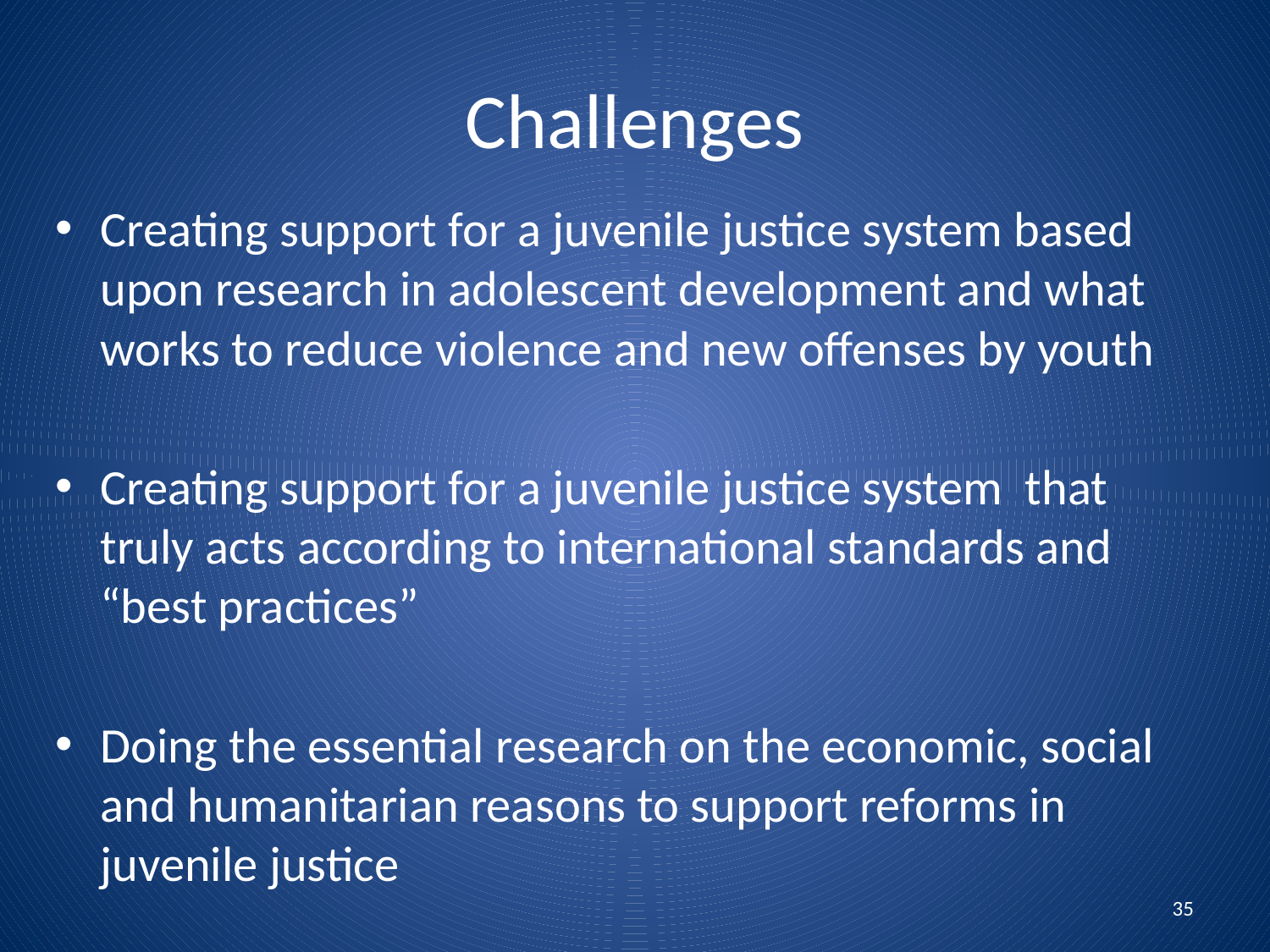

# Challenges
Creating support for a juvenile justice system based upon research in adolescent development and what works to reduce violence and new offenses by youth

Creating support for a juvenile justice system  that truly acts according to international standards and “best practices”

Doing the essential research on the economic, social and humanitarian reasons to support reforms in juvenile justice
35